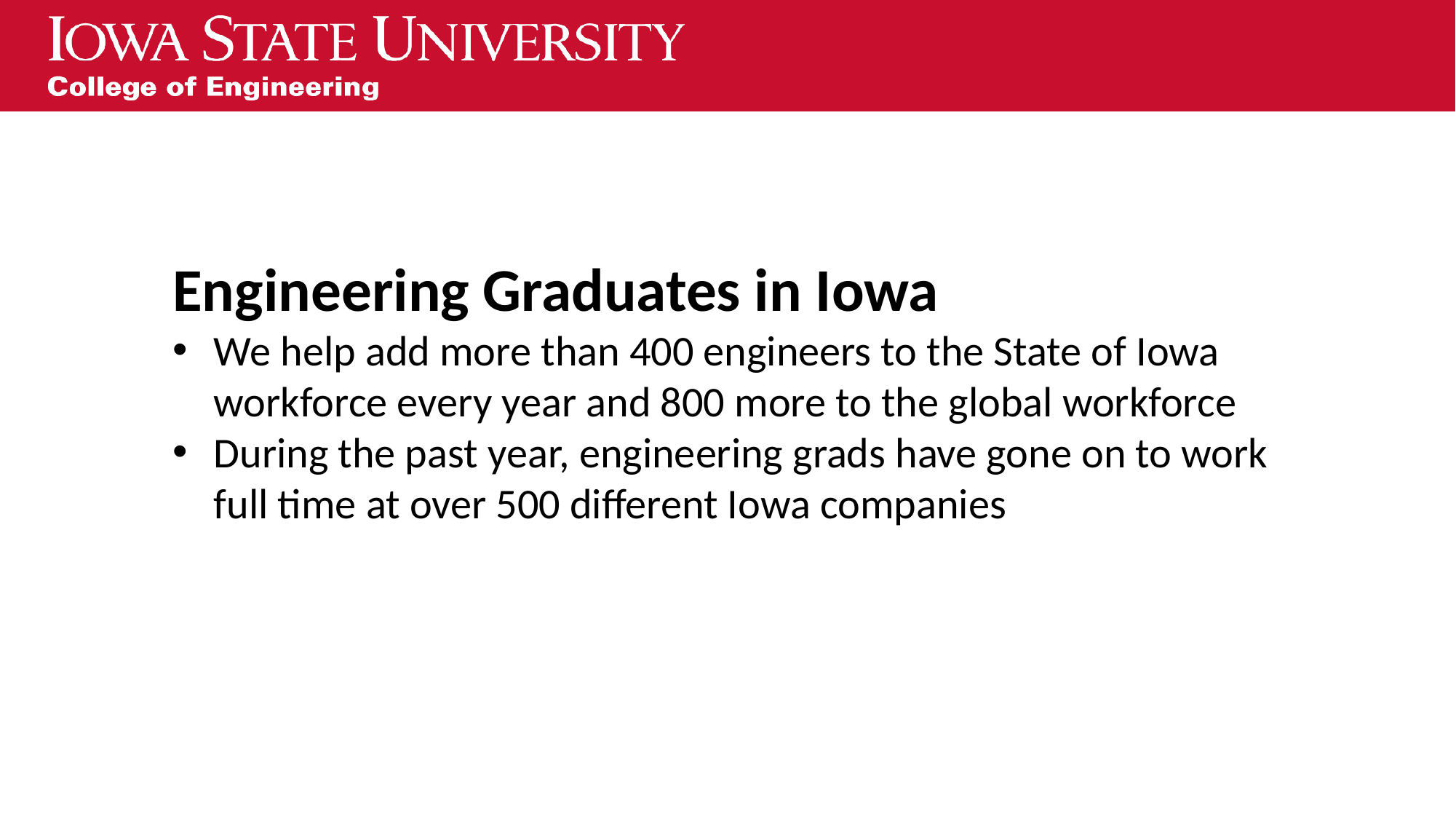

Engineering Graduates in Iowa
We help add more than 400 engineers to the State of Iowa workforce every year and 800 more to the global workforce
During the past year, engineering grads have gone on to work full time at over 500 different Iowa companies